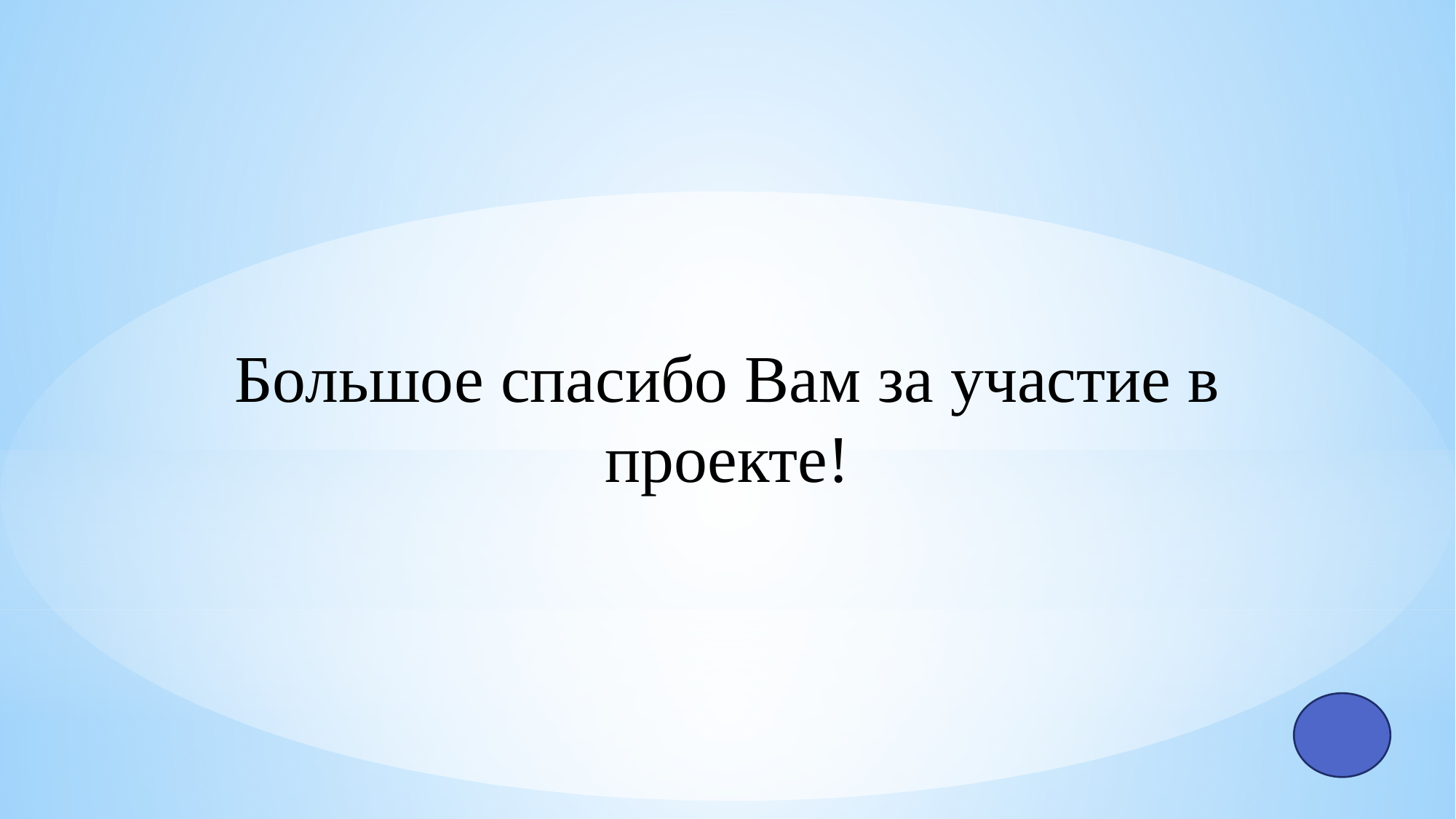

Большое спасибо Вам за участие в проекте!